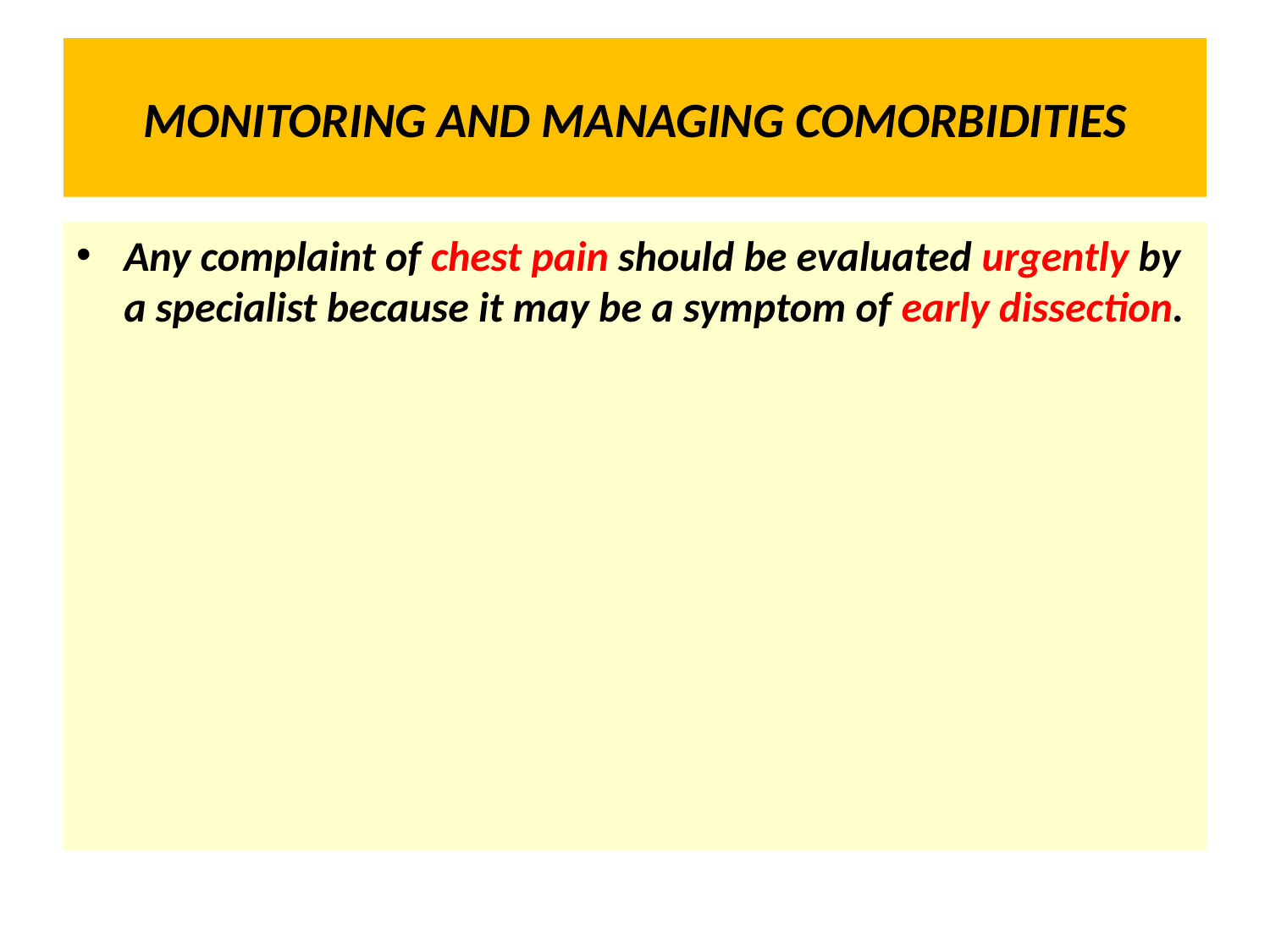

# MONITORING AND MANAGING COMORBIDITIES
Any complaint of chest pain should be evaluated urgently by a specialist because it may be a symptom of early dissection.